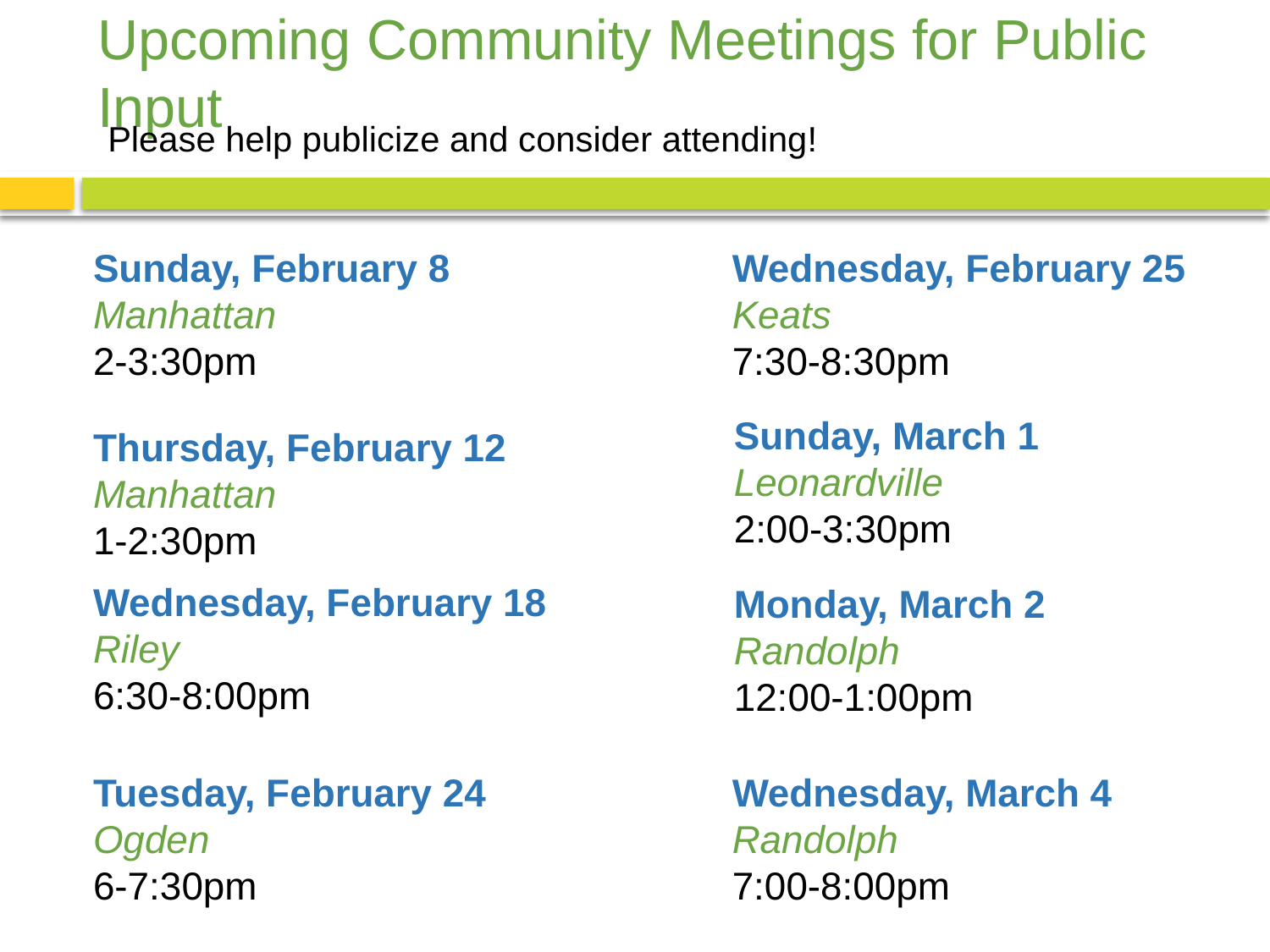

# Upcoming Community Meetings for Public Input
Please help publicize and consider attending!

Wednesday, February 25
Keats
7:30-8:30pm

Sunday, February 8
Manhattan
2-3:30pm

Sunday, March 1
Leonardville
2:00-3:30pm

Thursday, February 12
Manhattan
1-2:30pm

Wednesday, February 18
Riley
6:30-8:00pm

Monday, March 2
Randolph
12:00-1:00pm

Wednesday, March 4
Randolph
7:00-8:00pm

Tuesday, February 24
Ogden
6-7:30pm